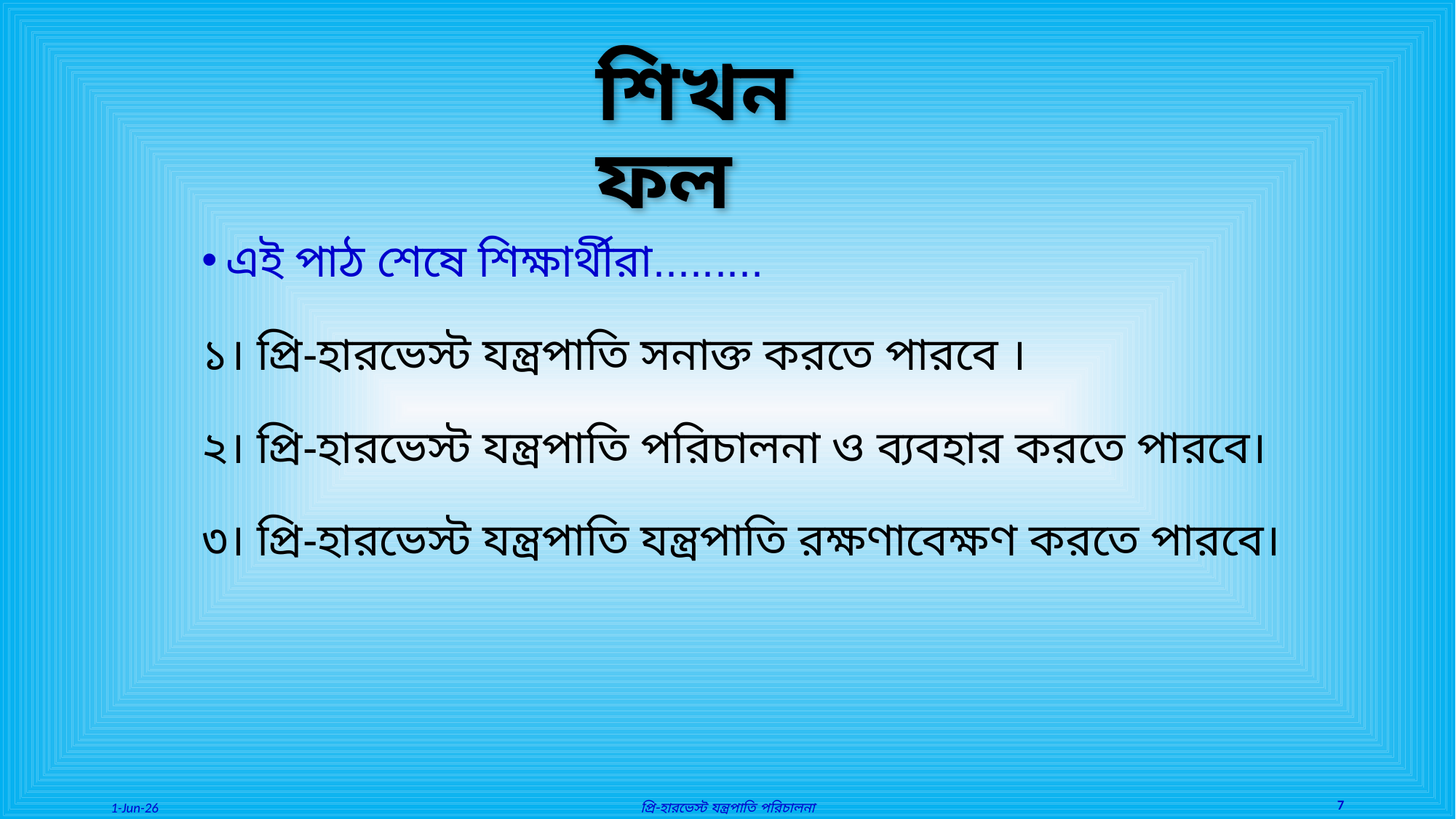

শিখন ফল
এই পাঠ শেষে শিক্ষার্থীরা.........
১। প্রি-হারভেস্ট যন্ত্রপাতি সনাক্ত করতে পারবে ।
২। প্রি-হারভেস্ট যন্ত্রপাতি পরিচালনা ও ব্যবহার করতে পারবে।
৩। প্রি-হারভেস্ট যন্ত্রপাতি যন্ত্রপাতি রক্ষণাবেক্ষণ করতে পারবে।

7
1-Jun-26
প্রি-হারভেস্ট যন্ত্রপাতি পরিচালনা